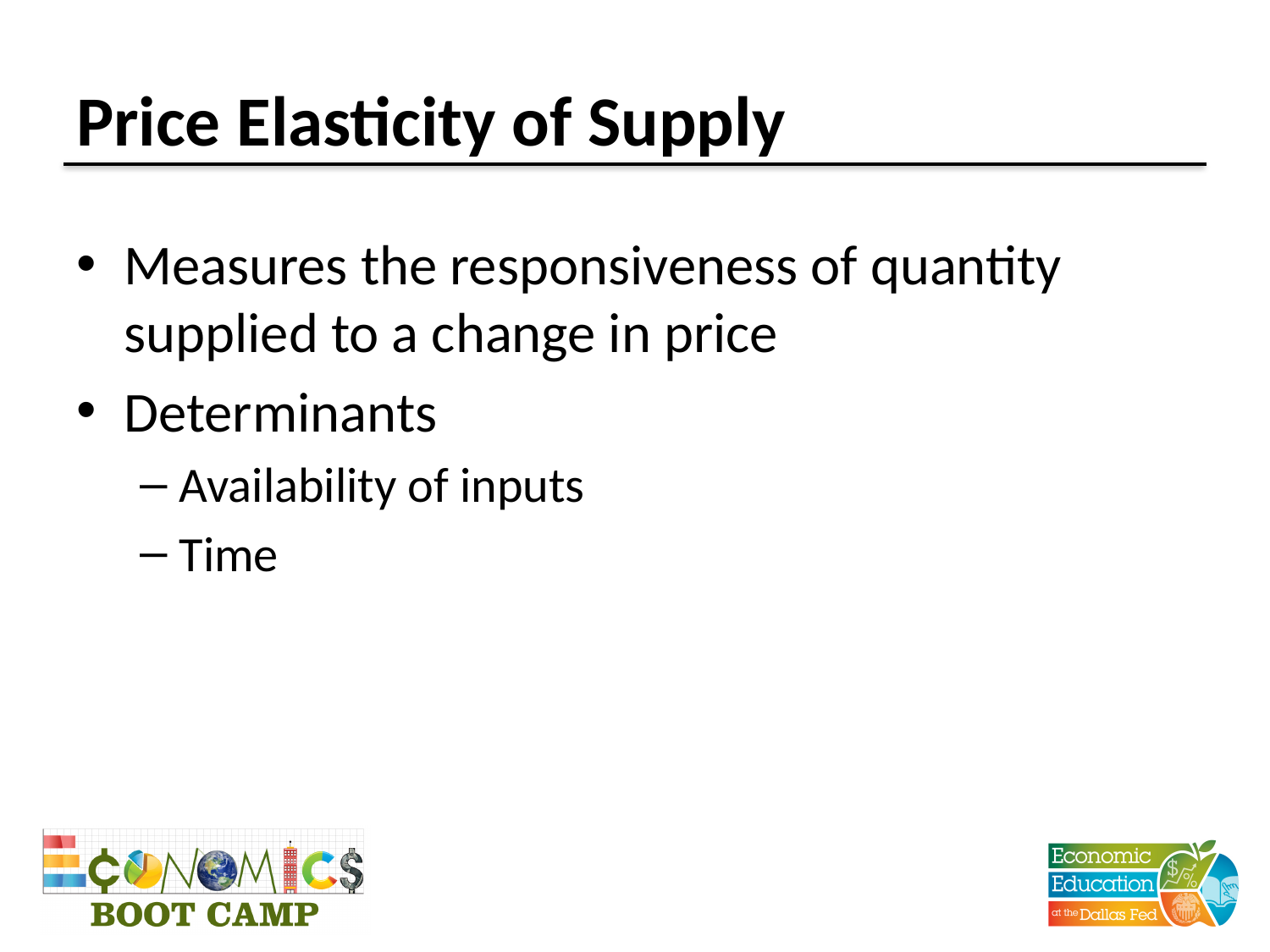

# Price Elasticity of Supply
Measures the responsiveness of quantity supplied to a change in price
Determinants
Availability of inputs
Time